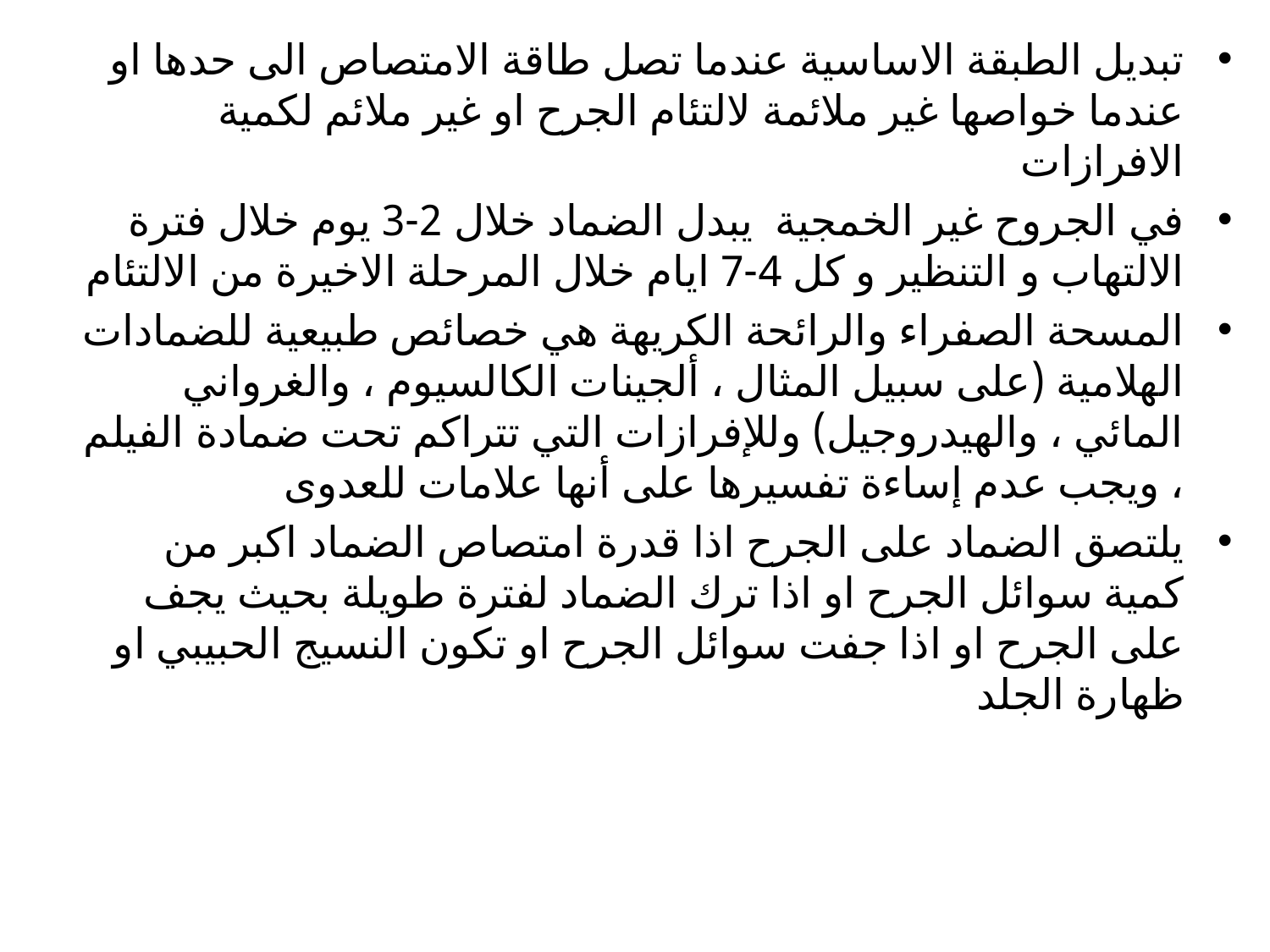

تبديل الطبقة الاساسية عندما تصل طاقة الامتصاص الى حدها او عندما خواصها غير ملائمة لالتئام الجرح او غير ملائم لكمية الافرازات
في الجروح غير الخمجية  يبدل الضماد خلال 2-3 يوم خلال فترة الالتهاب و التنظير و كل 4-7 ايام خلال المرحلة الاخيرة من الالتئام
المسحة الصفراء والرائحة الكريهة هي خصائص طبيعية للضمادات الهلامية (على سبيل المثال ، ألجينات الكالسيوم ، والغرواني المائي ، والهيدروجيل) وللإفرازات التي تتراكم تحت ضمادة الفيلم ، ويجب عدم إساءة تفسيرها على أنها علامات للعدوى
يلتصق الضماد على الجرح اذا قدرة امتصاص الضماد اكبر من كمية سوائل الجرح او اذا ترك الضماد لفترة طويلة بحيث يجف على الجرح او اذا جفت سوائل الجرح او تكون النسيج الحبيبي او ظهارة الجلد